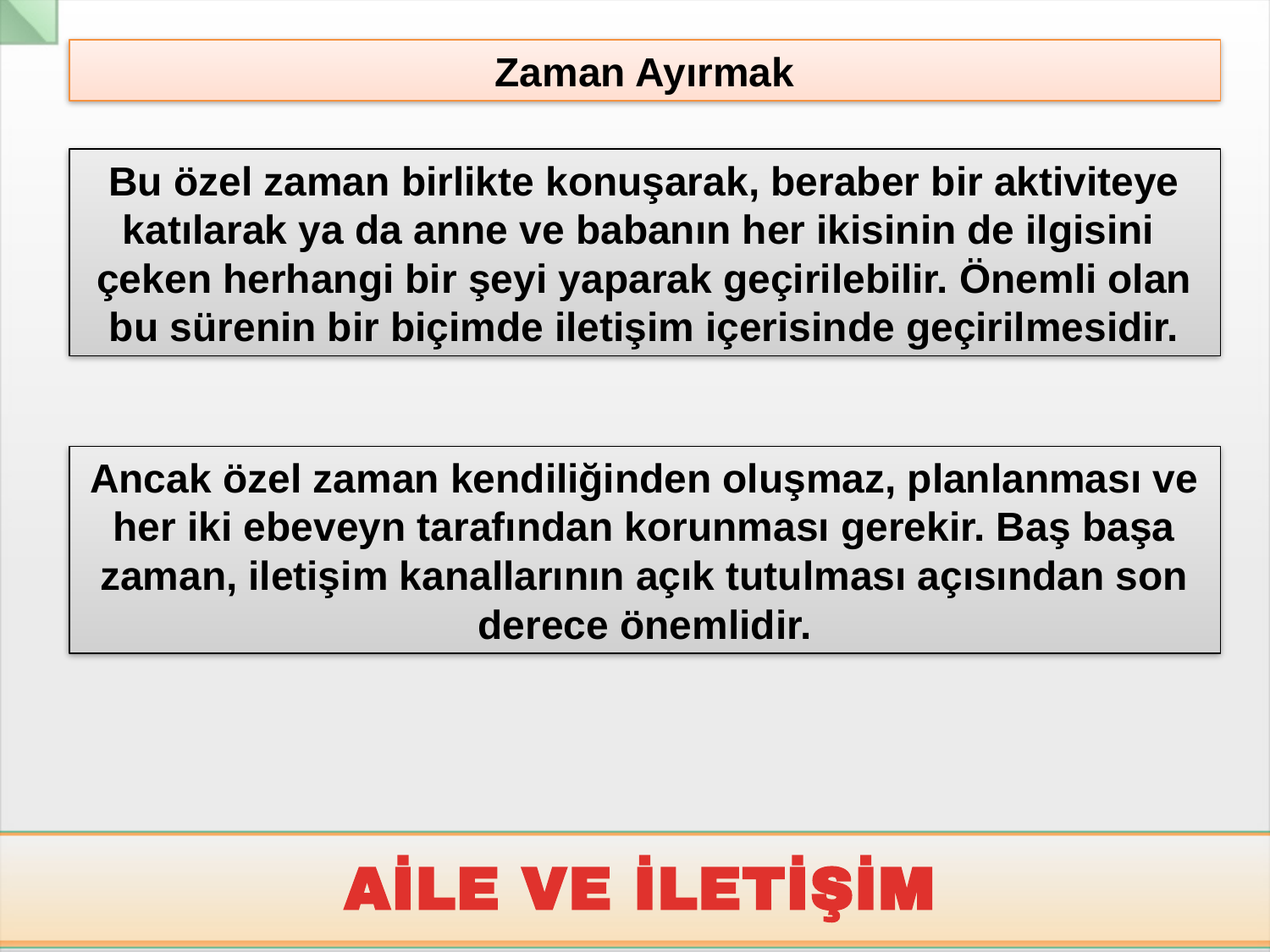

Zaman Ayırmak
Bu özel zaman birlikte konuşarak, beraber bir aktiviteye katılarak ya da anne ve babanın her ikisinin de ilgisini  çeken herhangi bir şeyi yaparak geçirilebilir. Önemli olan bu sürenin bir biçimde iletişim içerisinde geçirilmesidir.
Ancak özel zaman kendiliğinden oluşmaz, planlanması ve her iki ebeveyn tarafından korunması gerekir. Baş başa zaman, iletişim kanallarının açık tutulması açısından son derece önemlidir.
AİLE VE İLETİŞİM